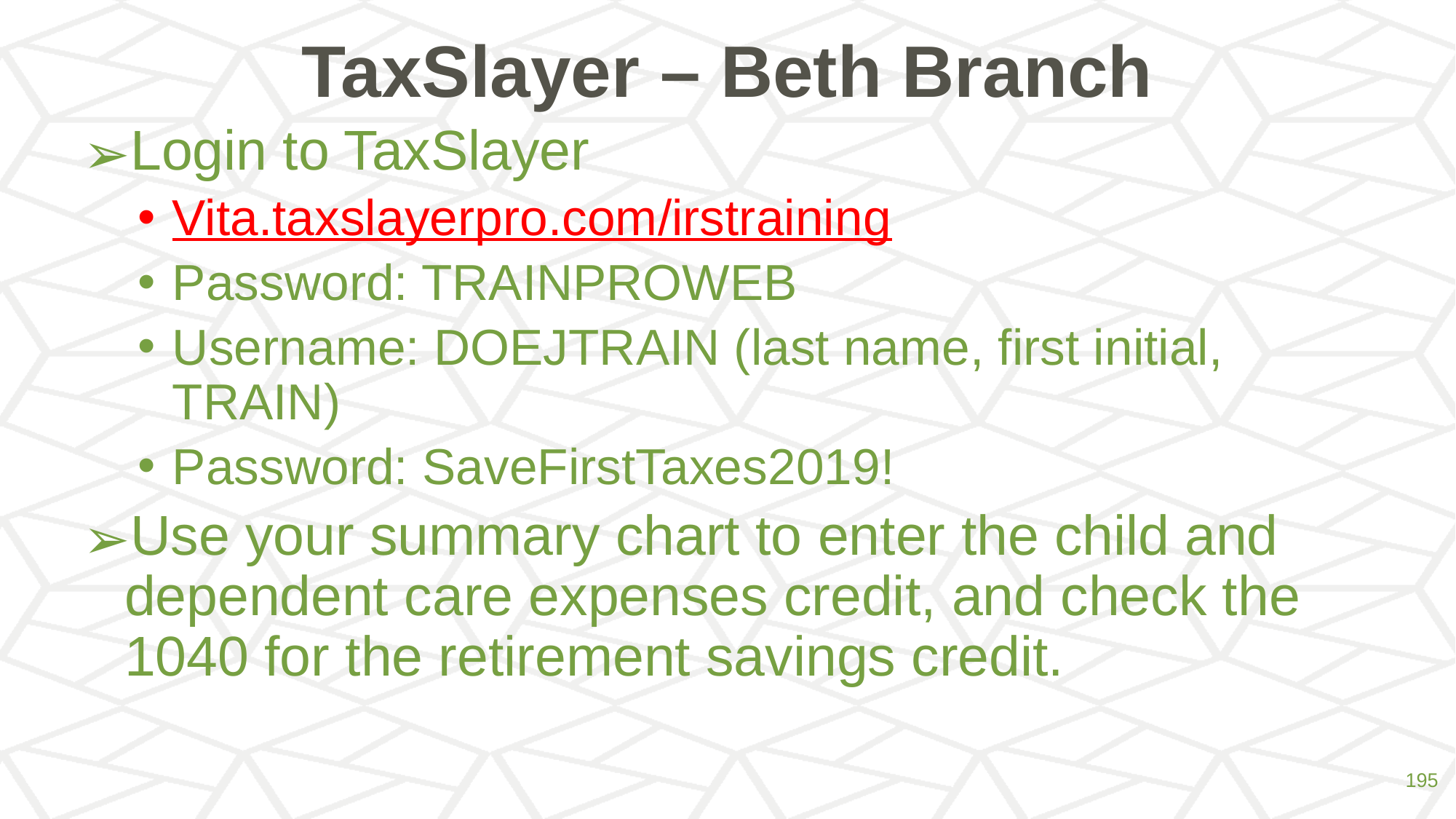

# TaxSlayer – Beth Branch
Login to TaxSlayer
Vita.taxslayerpro.com/irstraining
Password: TRAINPROWEB
Username: DOEJTRAIN (last name, first initial, TRAIN)
Password: SaveFirstTaxes2019!
Use your summary chart to enter the child and dependent care expenses credit, and check the 1040 for the retirement savings credit.
195